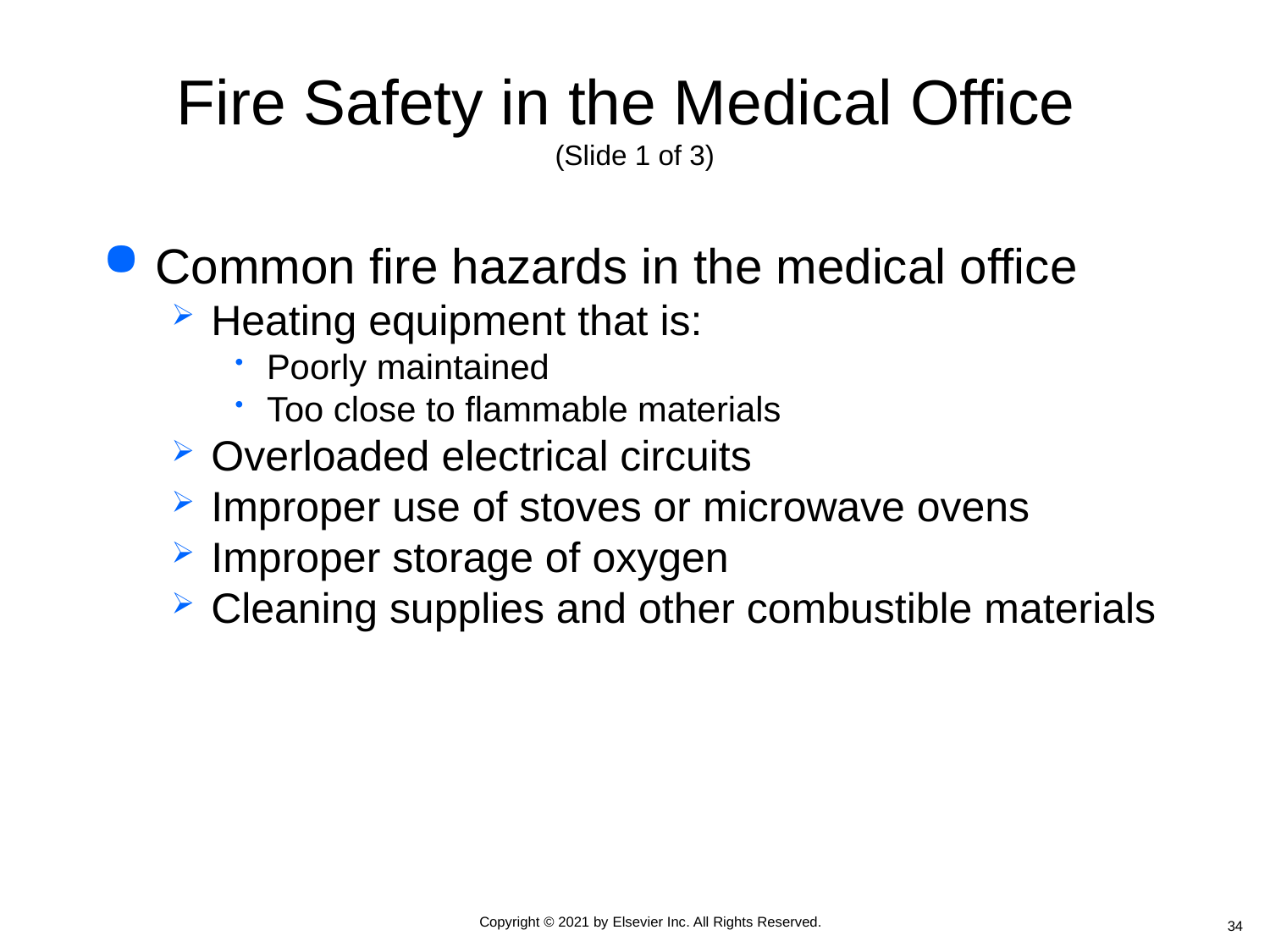

# Fire Safety in the Medical Office (Slide 1 of 3)
Common fire hazards in the medical office
Heating equipment that is:
Poorly maintained
Too close to flammable materials
Overloaded electrical circuits
Improper use of stoves or microwave ovens
Improper storage of oxygen
Cleaning supplies and other combustible materials

34